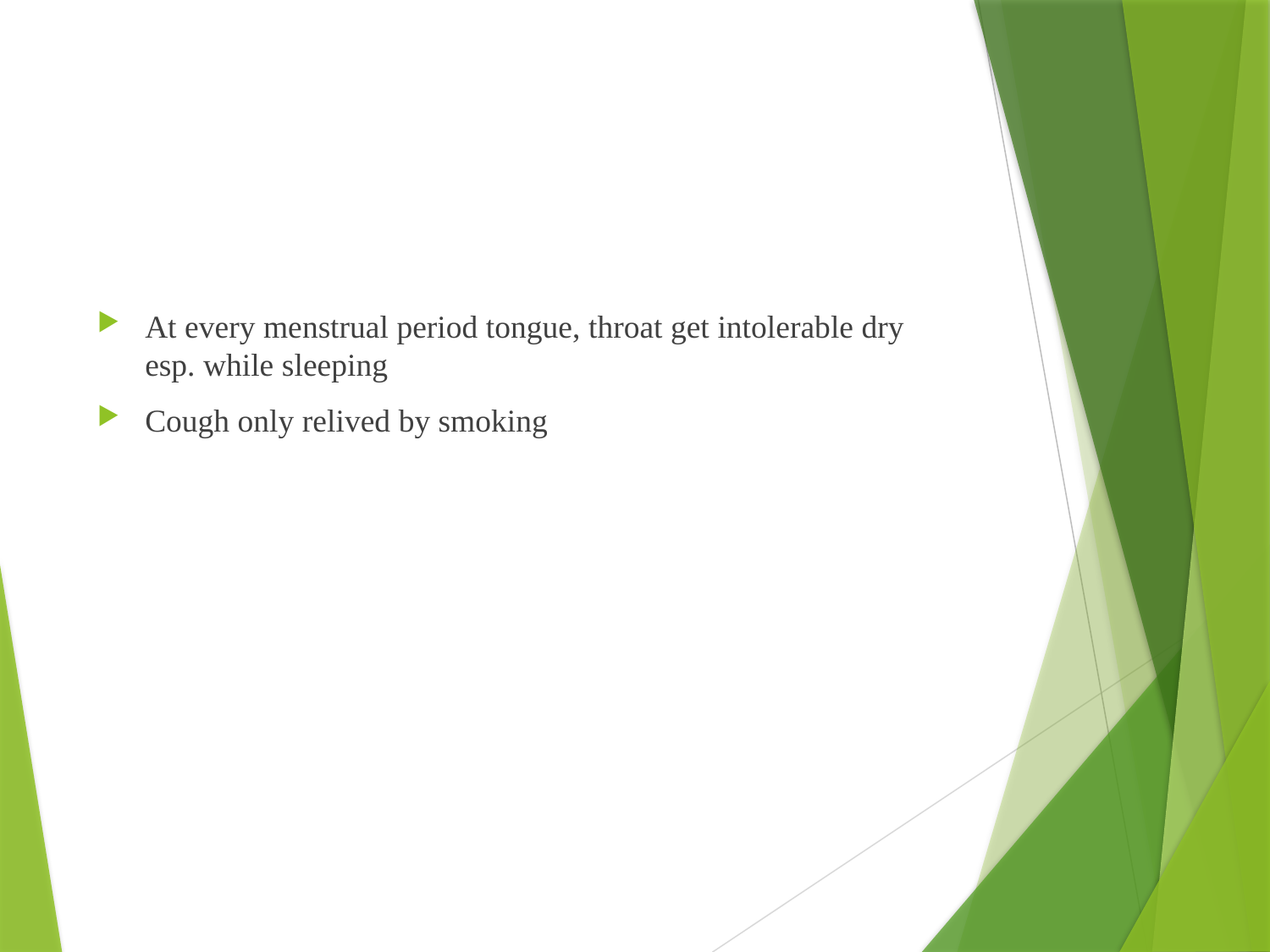

At every menstrual period tongue, throat get intolerable dry esp. while sleeping
Cough only relived by smoking